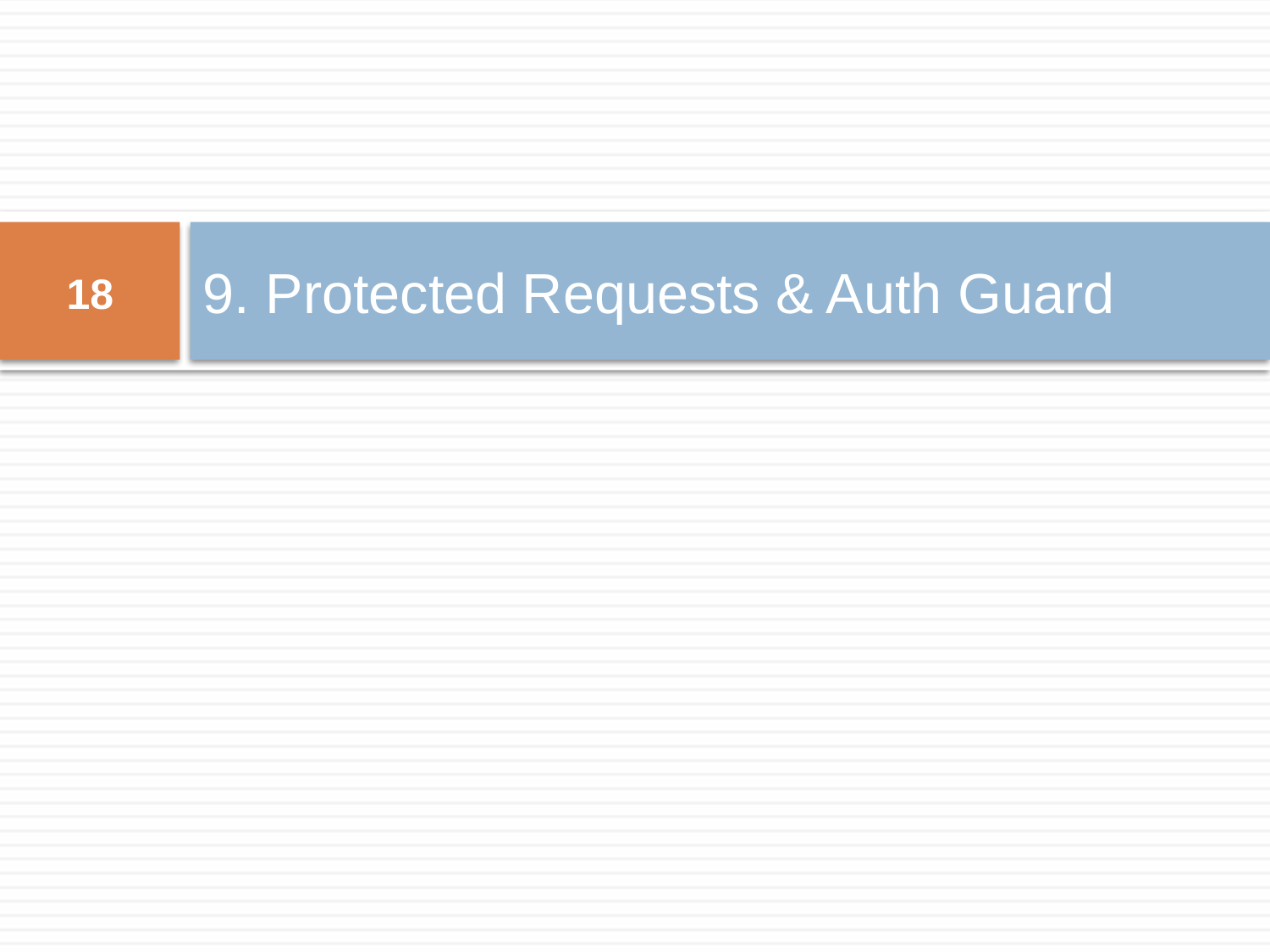

# 9. Protected Requests & Auth Guard
18